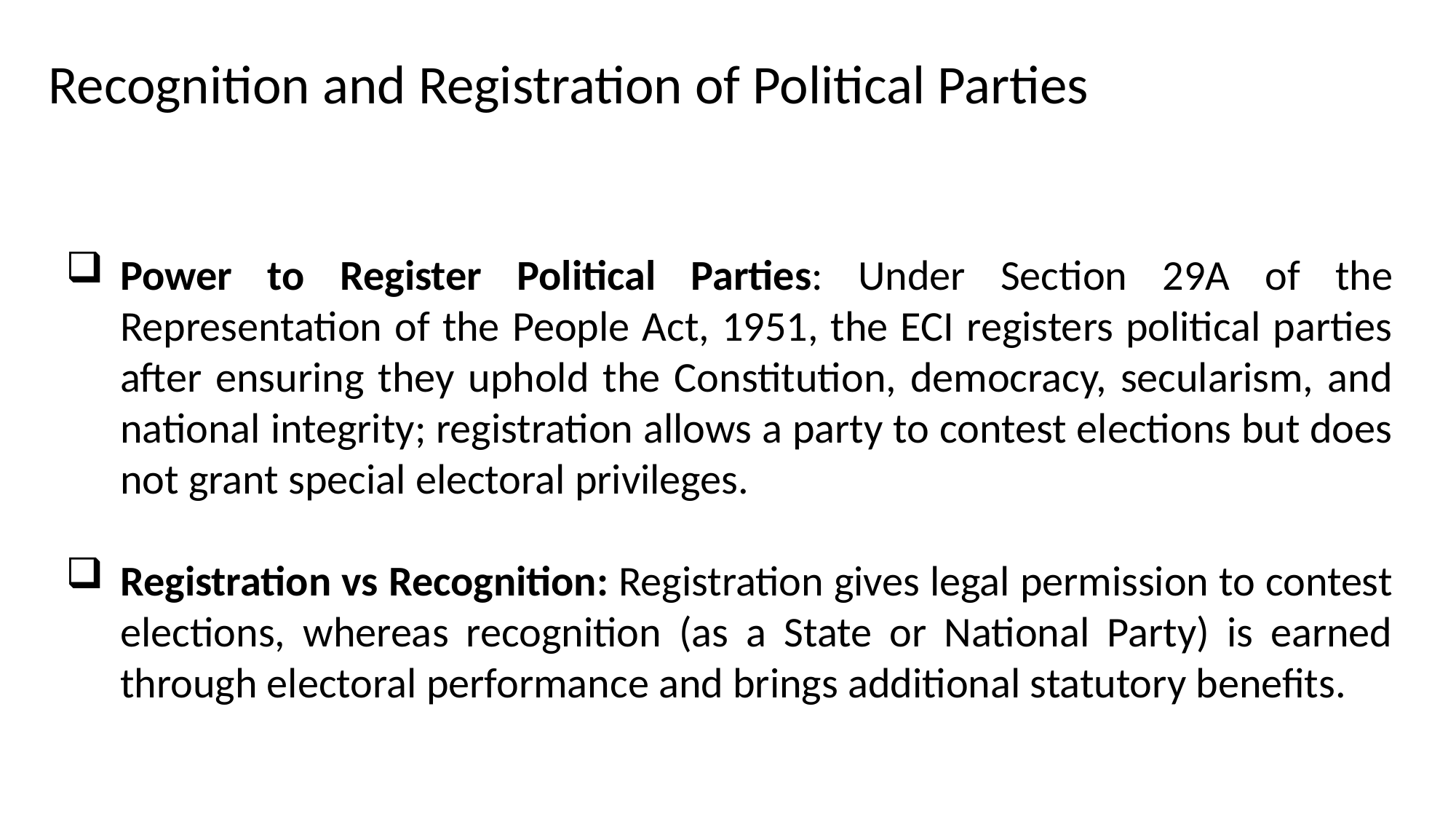

Recognition and Registration of Political Parties
Power to Register Political Parties: Under Section 29A of the Representation of the People Act, 1951, the ECI registers political parties after ensuring they uphold the Constitution, democracy, secularism, and national integrity; registration allows a party to contest elections but does not grant special electoral privileges.

Registration vs Recognition: Registration gives legal permission to contest elections, whereas recognition (as a State or National Party) is earned through electoral performance and brings additional statutory benefits.